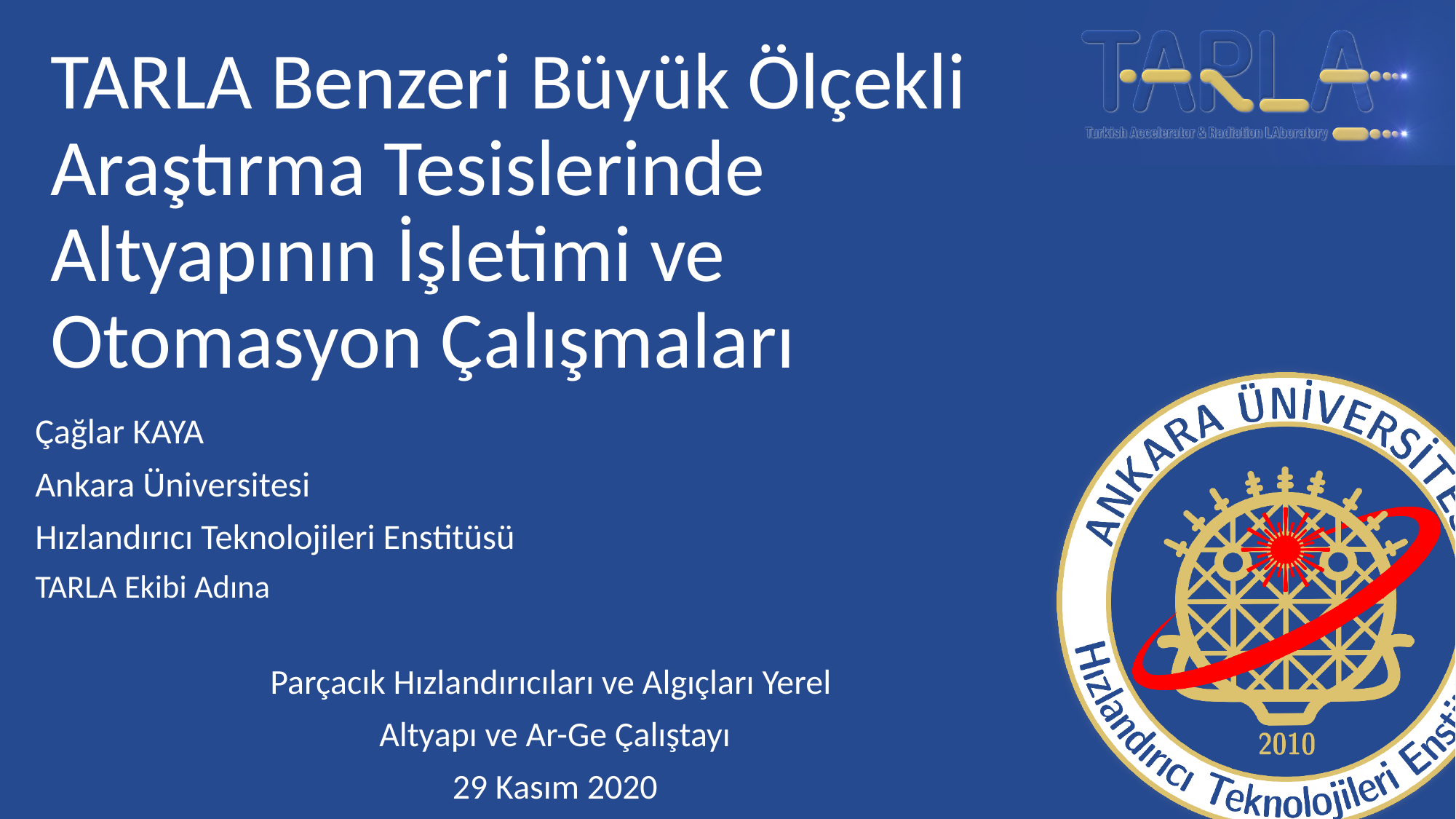

# TARLA Benzeri Büyük Ölçekli Araştırma Tesislerinde Altyapının İşletimi ve Otomasyon Çalışmaları
Çağlar KAYA
Ankara Üniversitesi
Hızlandırıcı Teknolojileri Enstitüsü

TARLA Ekibi Adına
Parçacık Hızlandırıcıları ve Algıçları Yerel
Altyapı ve Ar-Ge Çalıştayı
29 Kasım 2020